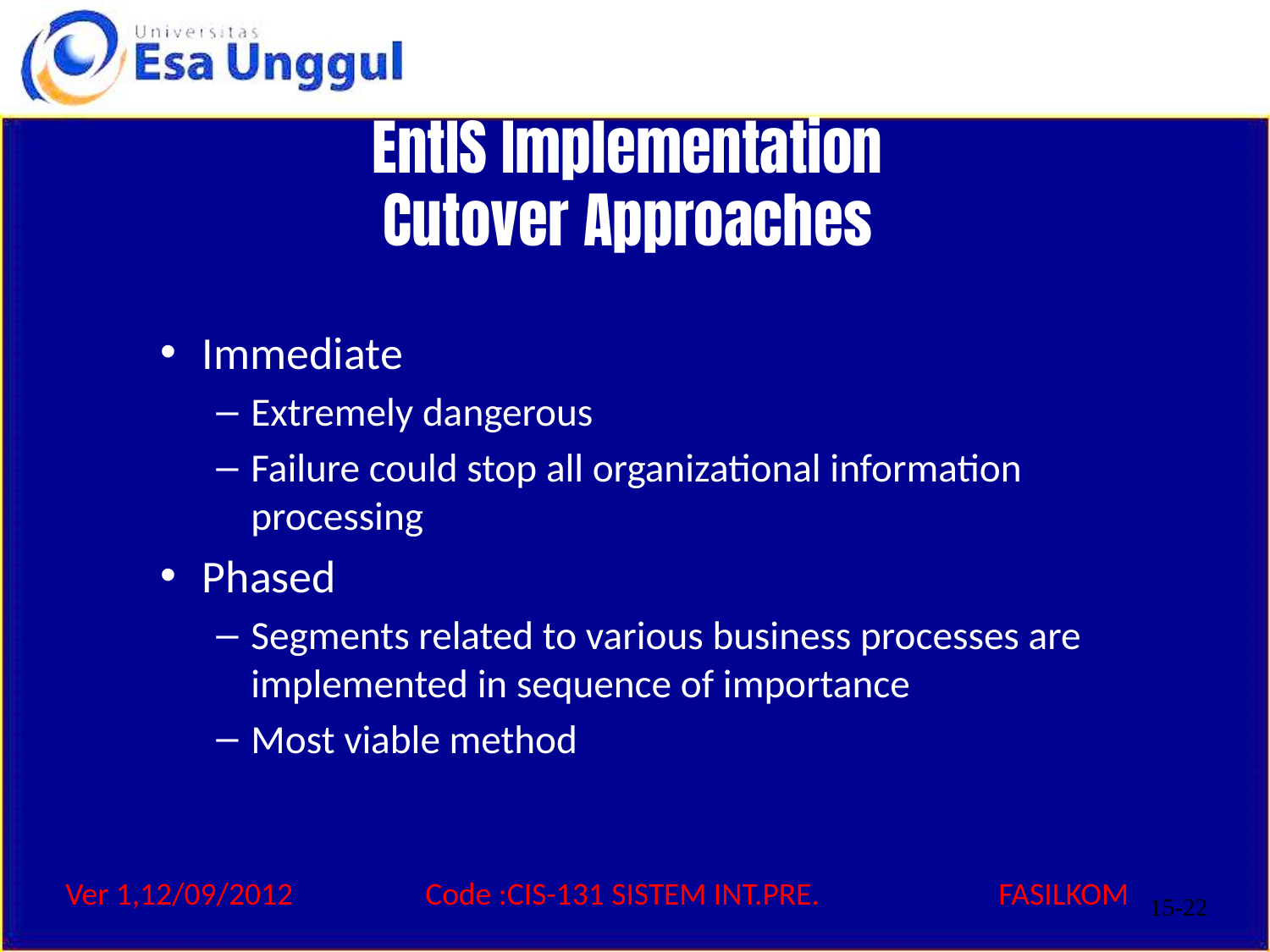

# EntIS Implementation Cutover Approaches
Immediate
Extremely dangerous
Failure could stop all organizational information processing
Phased
Segments related to various business processes are implemented in sequence of importance
Most viable method

15-22